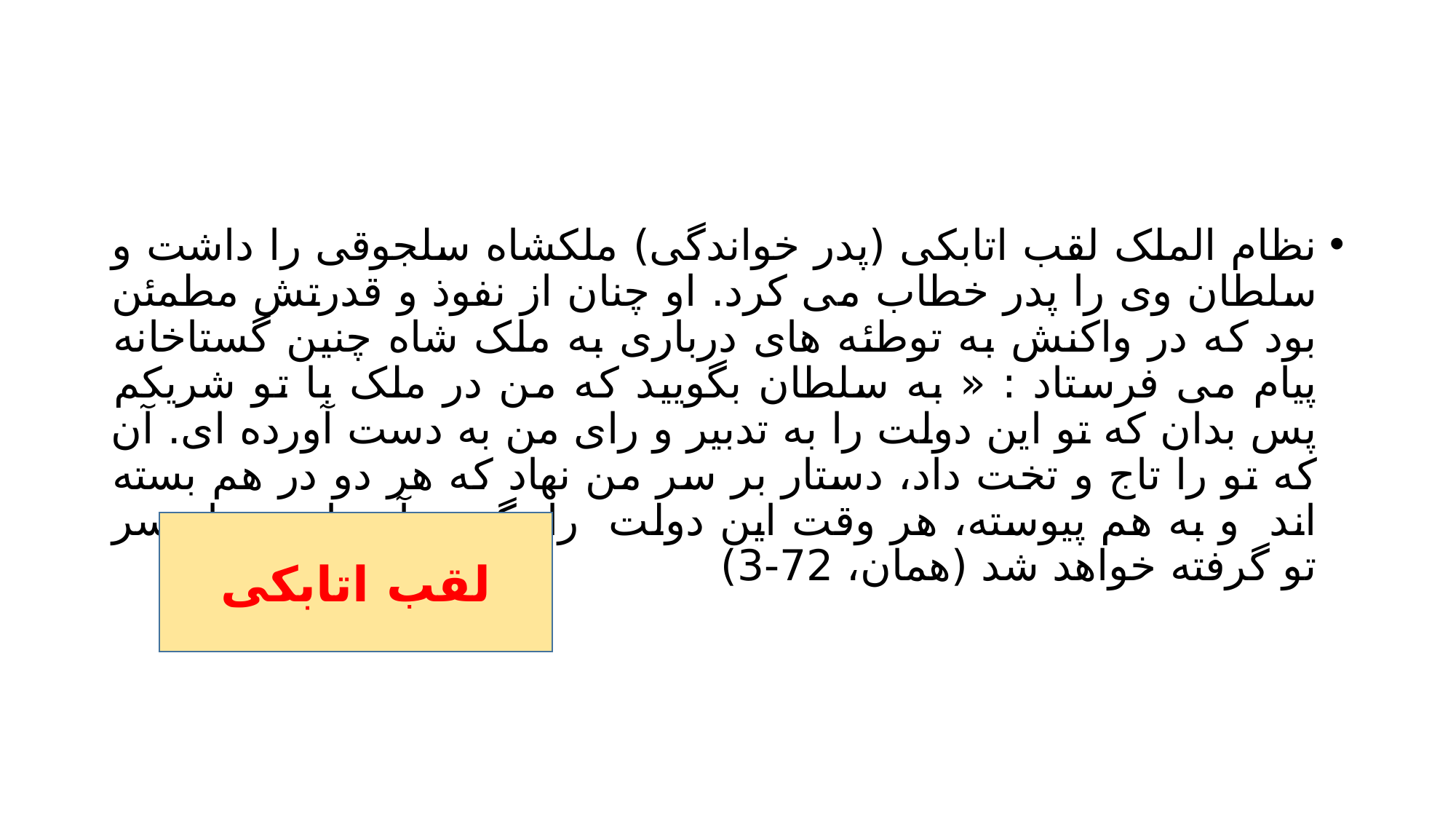

#
نظام الملک لقب اتابکی (پدر خواندگی) ملکشاه سلجوقی را داشت و سلطان وی را پدر خطاب می کرد. او چنان از نفوذ و قدرتش مطمئن بود که در واکنش به توطئه های درباری به ملک شاه چنین گستاخانه پیام می فرستاد : « به سلطان بگویید که من در ملک با تو شریکم پس بدان که تو این دولت را به تدبیر و رای من به دست آورده ای. آن که تو را تاج و تخت داد، دستار بر سر من نهاد که هر دو در هم بسته اند  و به هم پیوسته، هر وقت این دولت  را بگیرند آن تاج نیز از سر تو گرفته خواهد شد (همان، 72-3)
لقب اتابکی